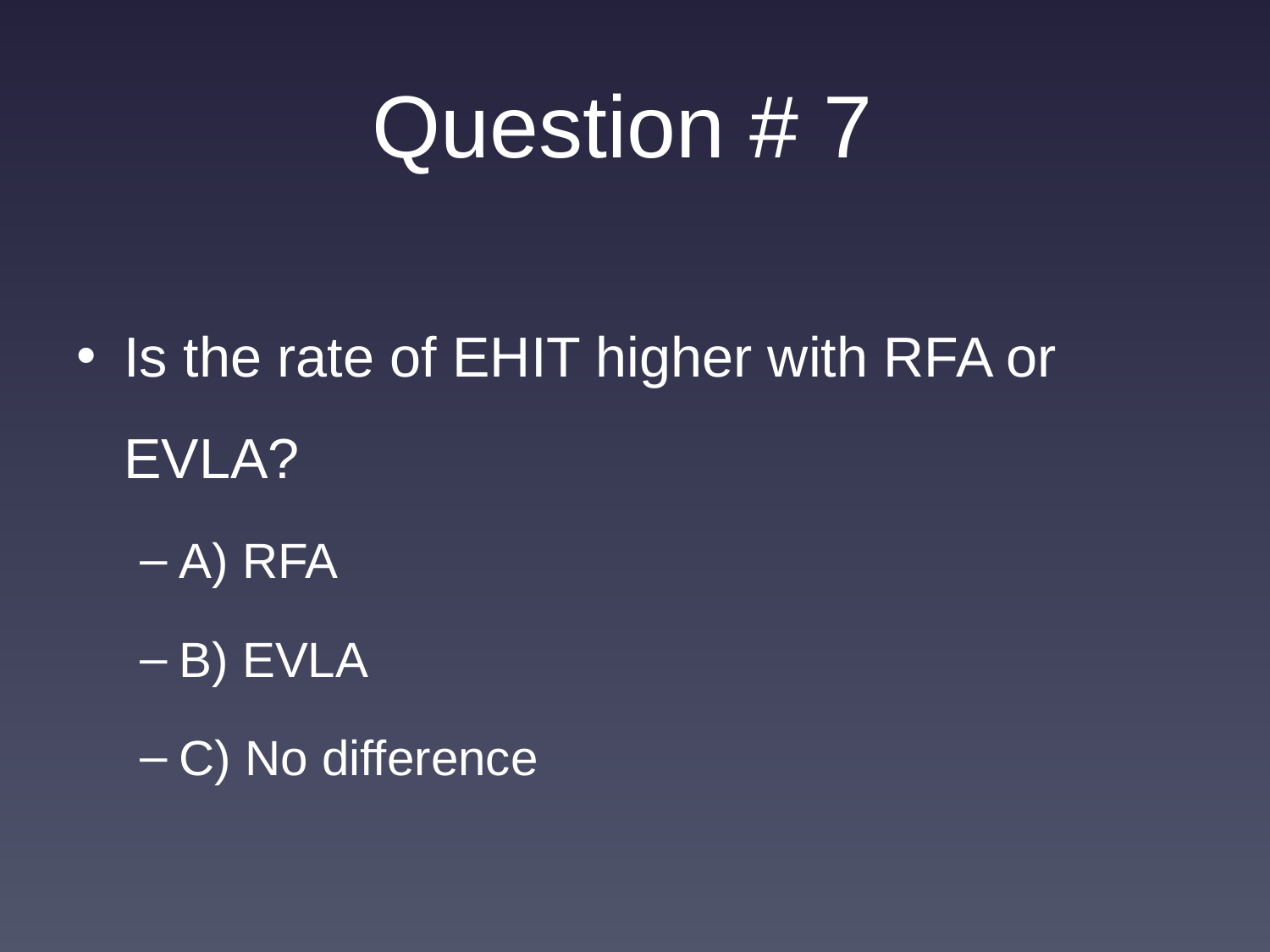

# Question # 7
Is the rate of EHIT higher with RFA or EVLA?
A) RFA
B) EVLA
C) No difference